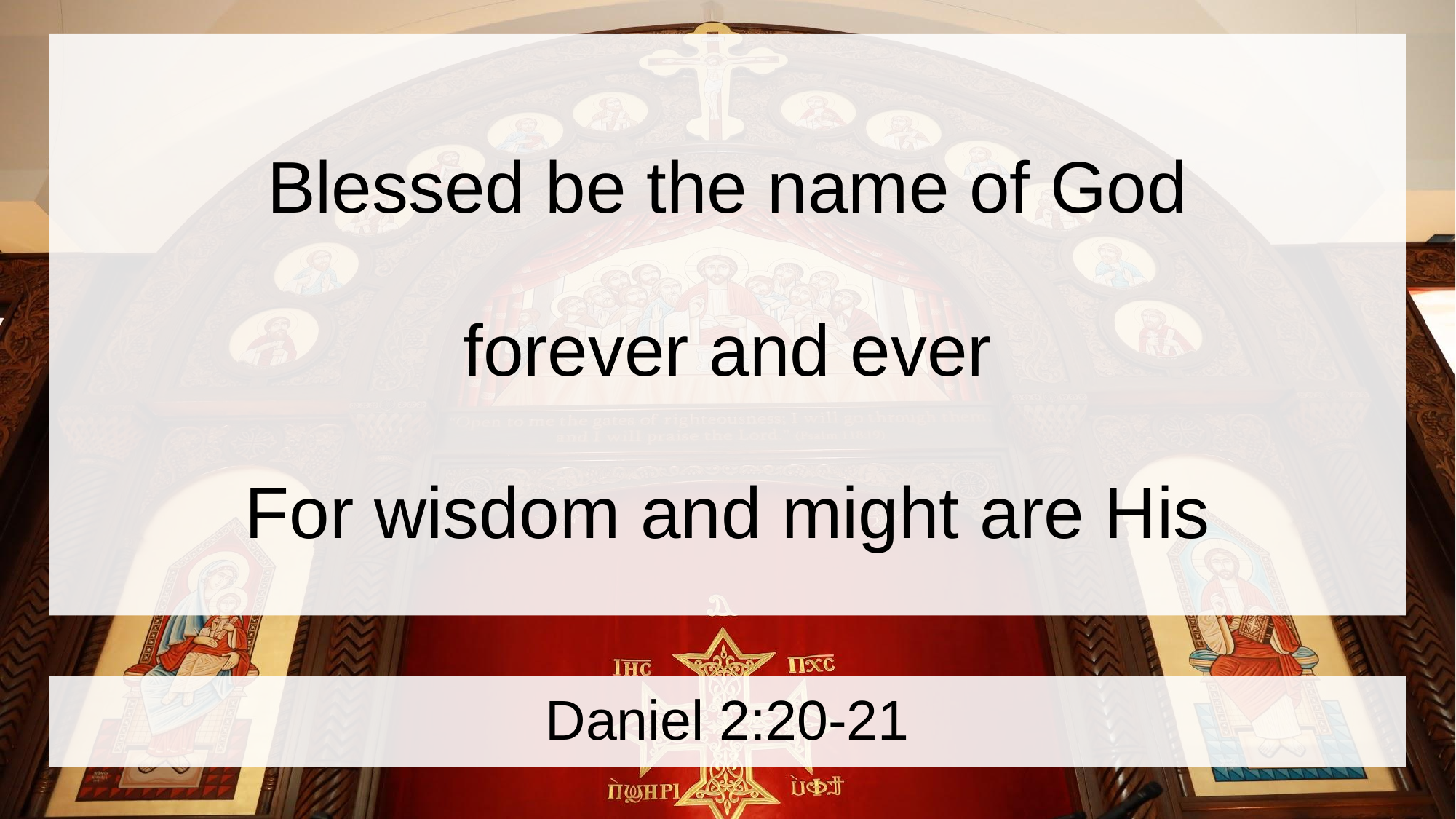

Blessed be the name of God
forever and ever
For wisdom and might are His
# Daniel 2:20-21